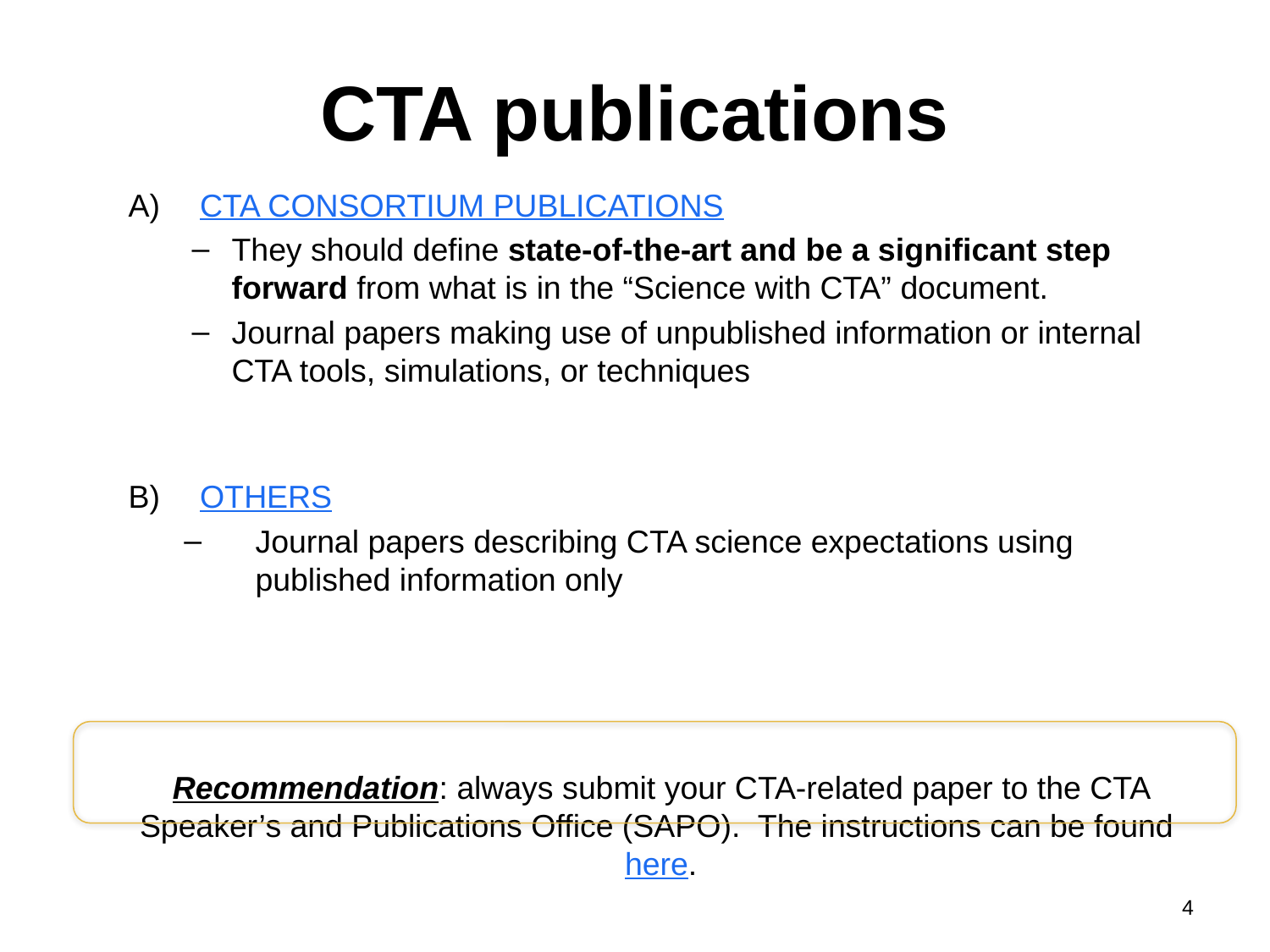

# CTA publications
CTA CONSORTIUM PUBLICATIONS
They should define state‐of‐the‐art and be a significant step forward from what is in the “Science with CTA” document.
Journal papers making use of unpublished information or internal CTA tools, simulations, or techniques

OTHERS
Journal papers describing CTA science expectations using published information only

Recommendation: always submit your CTA-related paper to the CTA Speaker’s and Publications Office (SAPO).  The instructions can be found here.

4